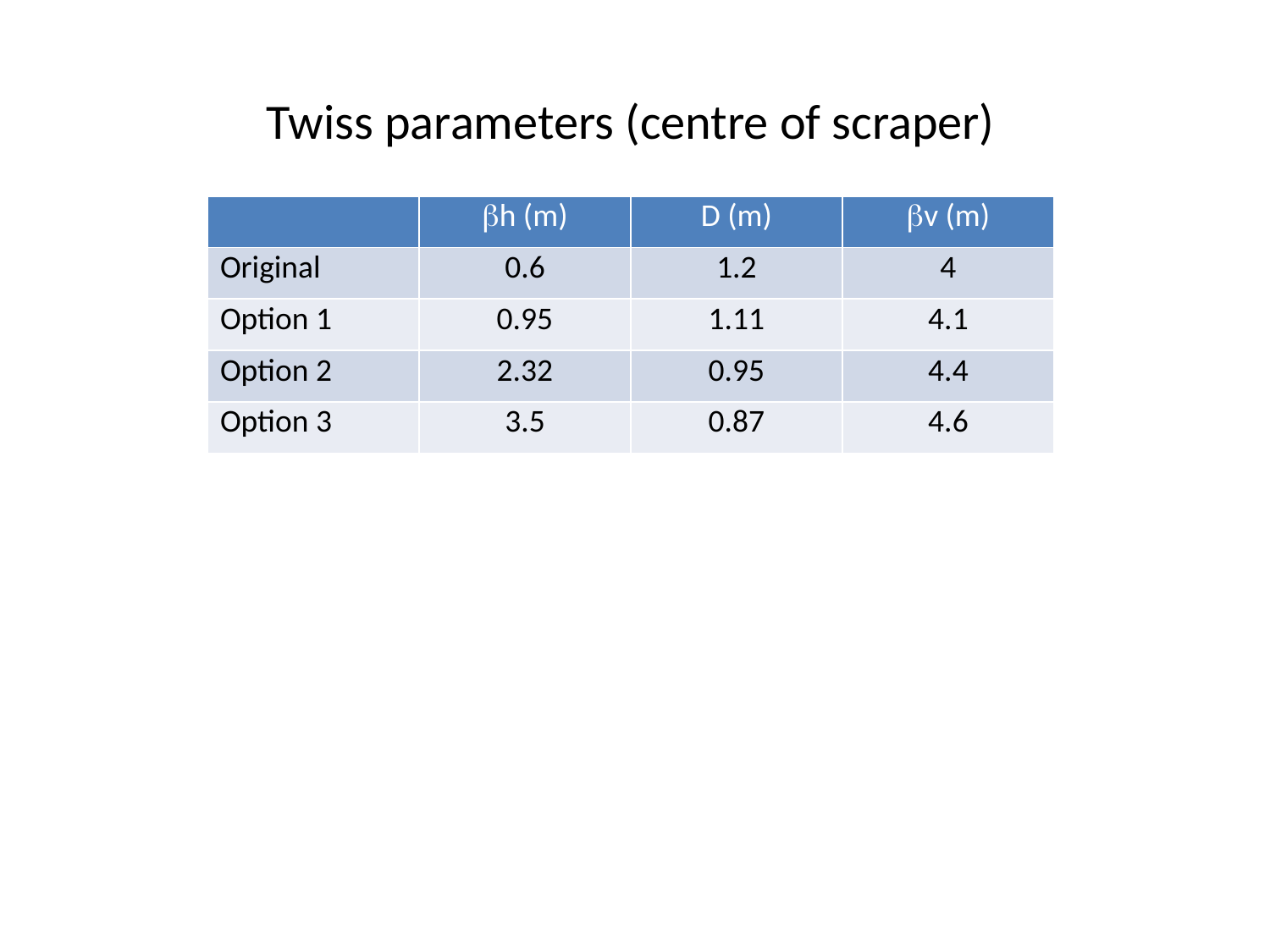

Twiss parameters (centre of scraper)
|  | βh (m) | D (m) | βv (m) |
| --- | --- | --- | --- |
| Original | 0.6 | 1.2 | 4 |
| Option 1 | 0.95 | 1.11 | 4.1 |
| Option 2 | 2.32 | 0.95 | 4.4 |
| Option 3 | 3.5 | 0.87 | 4.6 |